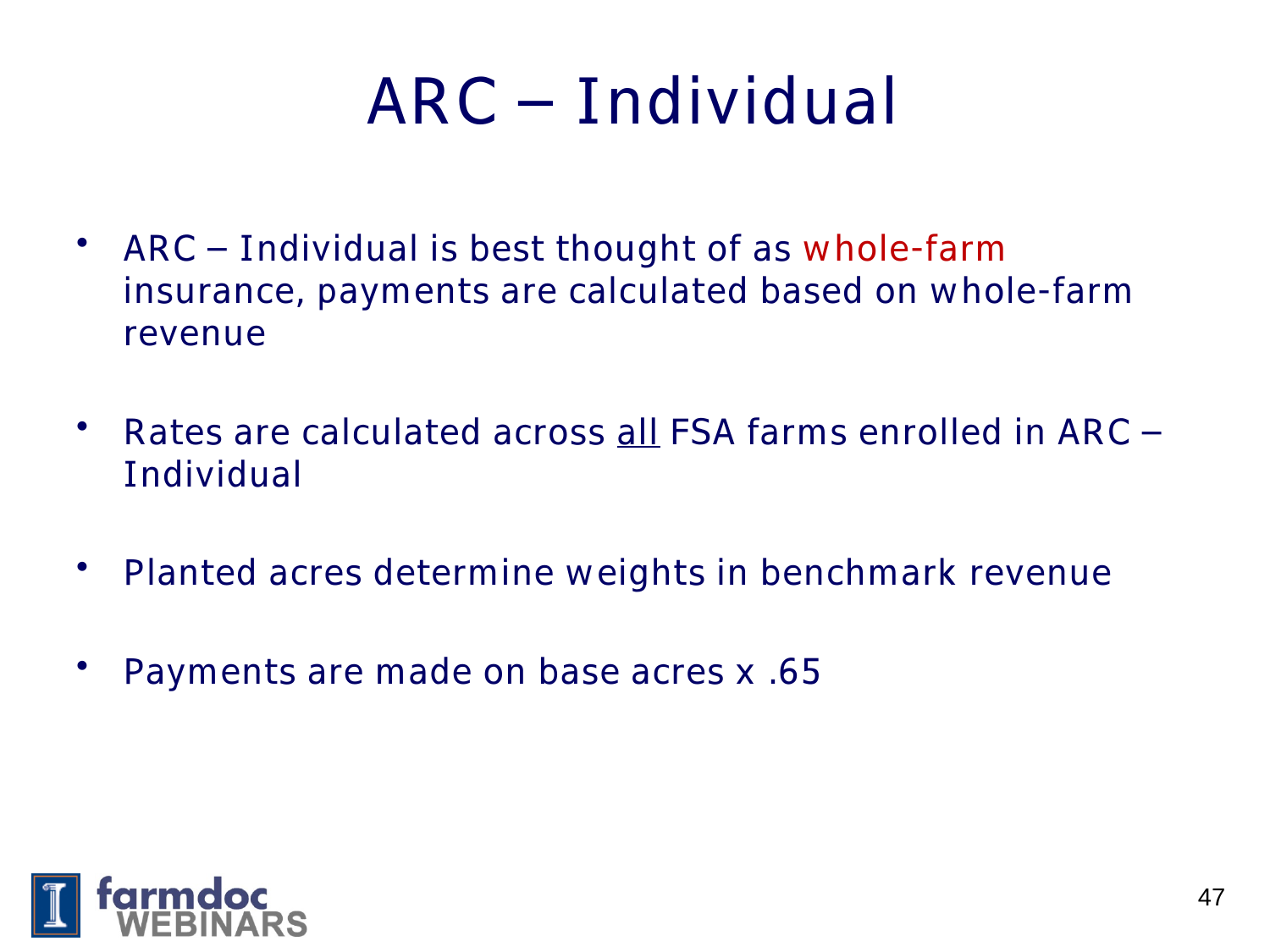

# ARC – Individual
ARC – Individual is best thought of as whole-farm insurance, payments are calculated based on whole-farm revenue

Rates are calculated across all FSA farms enrolled in ARC – Individual

Planted acres determine weights in benchmark revenue

Payments are made on base acres x .65

47